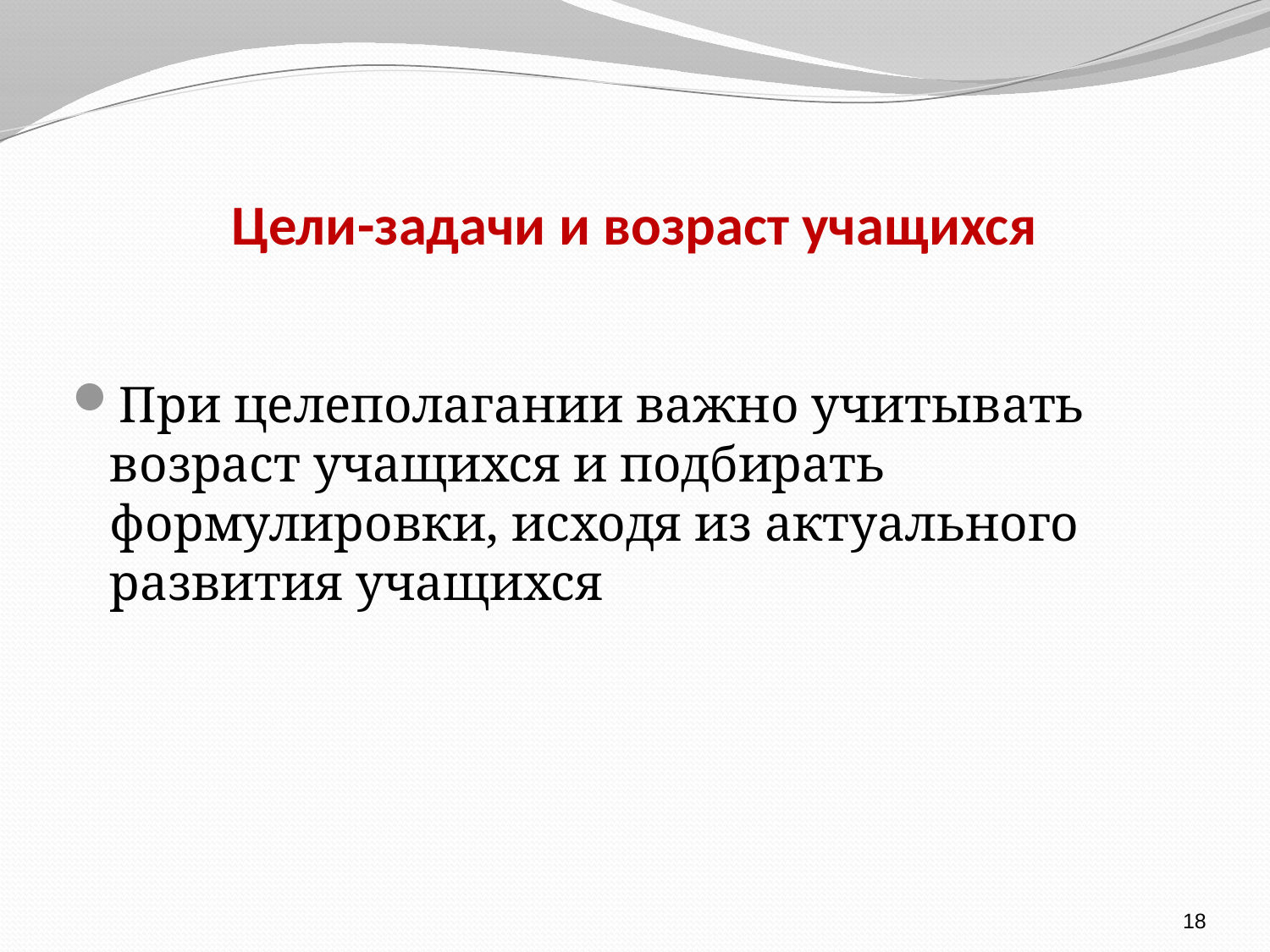

# Цели-задачи и возраст учащихся
При целеполагании важно учитывать возраст учащихся и подбирать формулировки, исходя из актуального развития учащихся
18